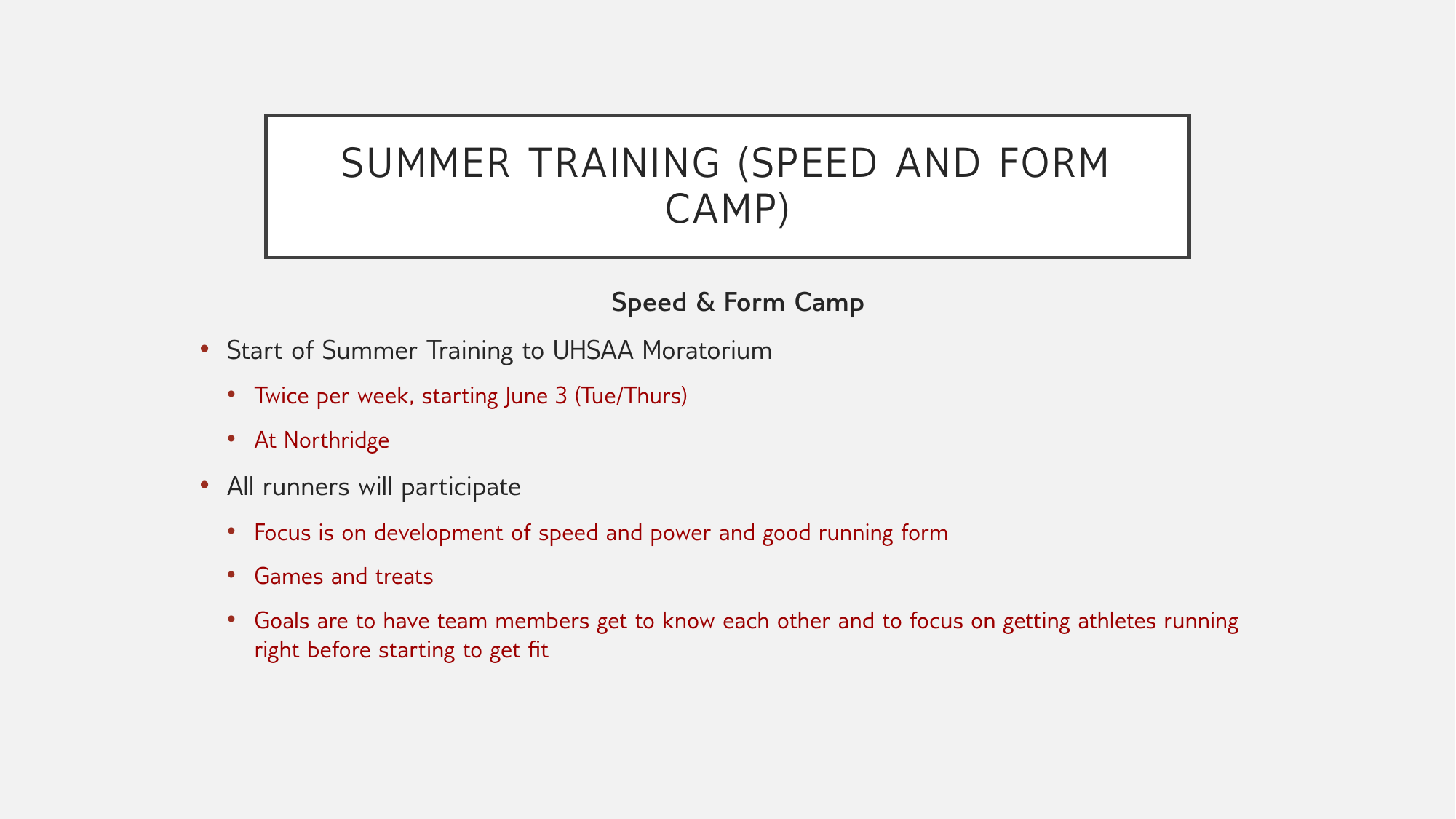

# SUMMER TRAINING (Speed and Form Camp)
Speed & Form Camp
Start of Summer Training to UHSAA Moratorium
Twice per week, starting June 3 (Tue/Thurs)
At Northridge
All runners will participate
Focus is on development of speed and power and good running form
Games and treats
Goals are to have team members get to know each other and to focus on getting athletes running right before starting to get fit